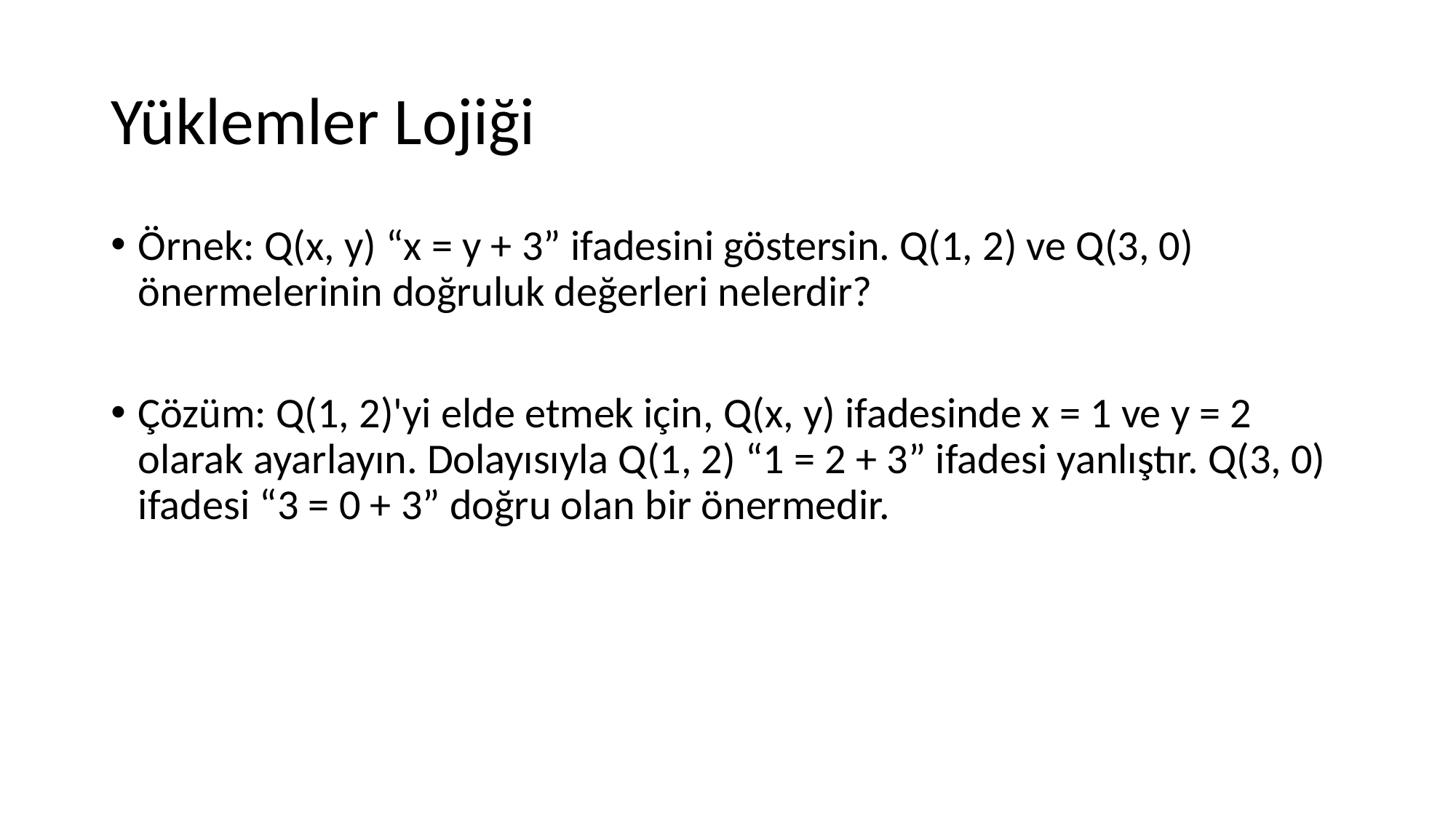

# Yüklemler Lojiği
Örnek: Q(x, y) “x = y + 3” ifadesini göstersin. Q(1, 2) ve Q(3, 0) önermelerinin doğruluk değerleri nelerdir?

Çözüm: Q(1, 2)'yi elde etmek için, Q(x, y) ifadesinde x = 1 ve y = 2 olarak ayarlayın. Dolayısıyla Q(1, 2) “1 = 2 + 3” ifadesi yanlıştır. Q(3, 0) ifadesi “3 = 0 + 3” doğru olan bir önermedir.